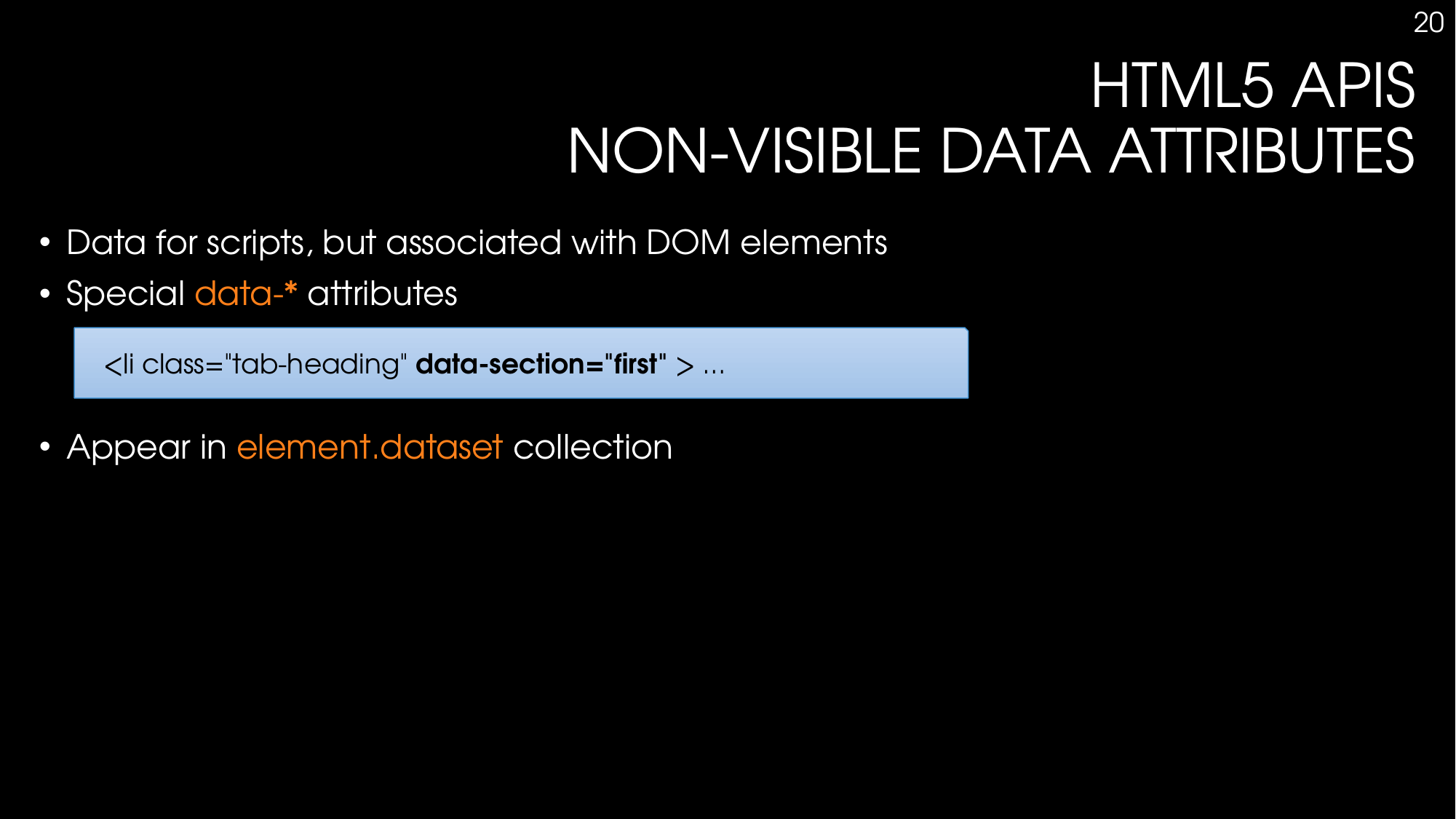

20
# HTML5 APIs Non-visible Data Attributes
Data for scripts, but associated with DOM elements
Special data-* attributes

Appear in element.dataset collection
 <li class="tab-heading" data-section="first" > …